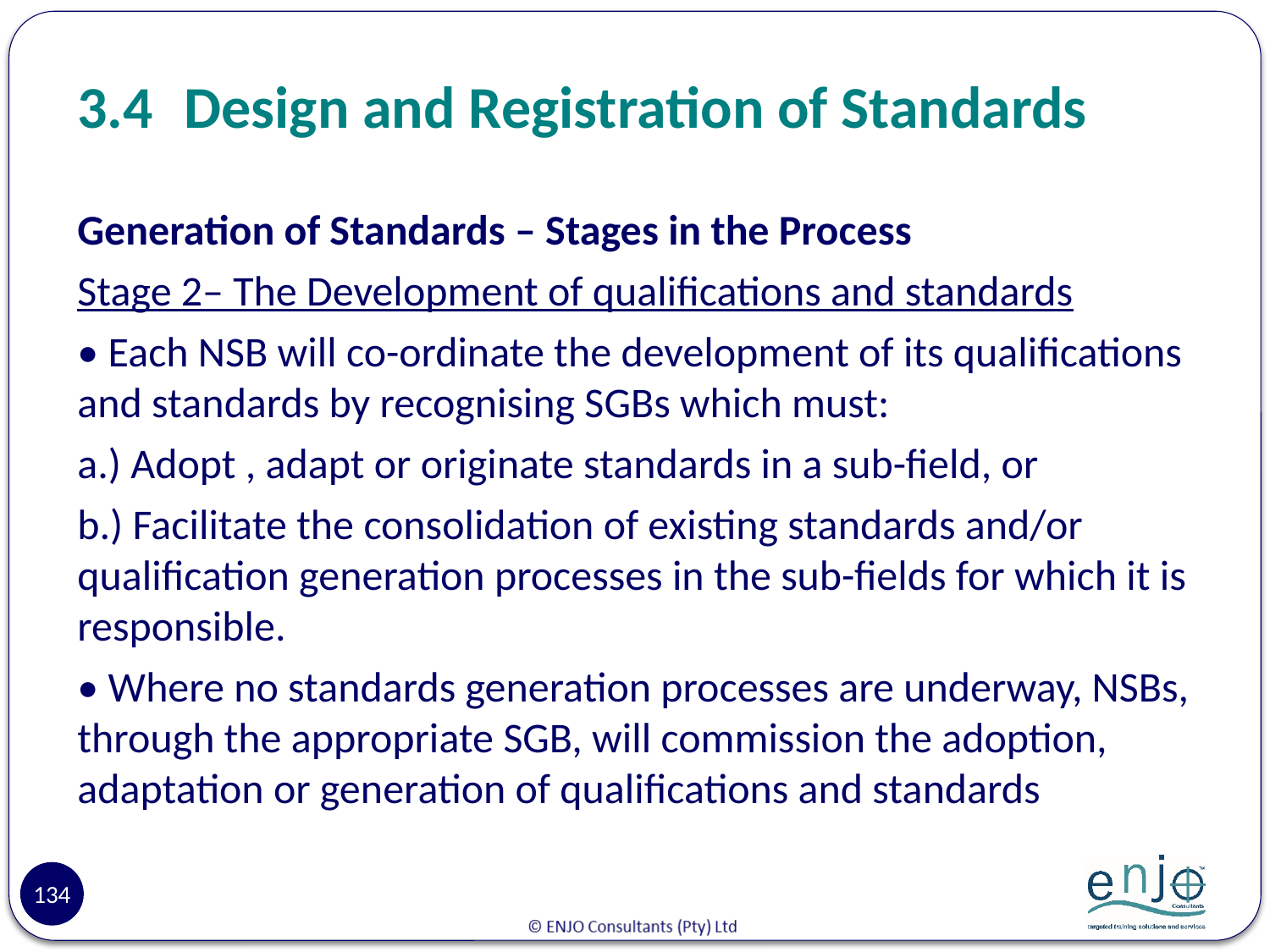

# 3.4	Design and Registration of Standards
Generation of Standards – Stages in the Process
Stage 2– The Development of qualifications and standards
• Each NSB will co-ordinate the development of its qualifications and standards by recognising SGBs which must:
a.) Adopt , adapt or originate standards in a sub-field, or
b.) Facilitate the consolidation of existing standards and/or qualification generation processes in the sub-fields for which it is responsible.
• Where no standards generation processes are underway, NSBs, through the appropriate SGB, will commission the adoption, adaptation or generation of qualifications and standards

134